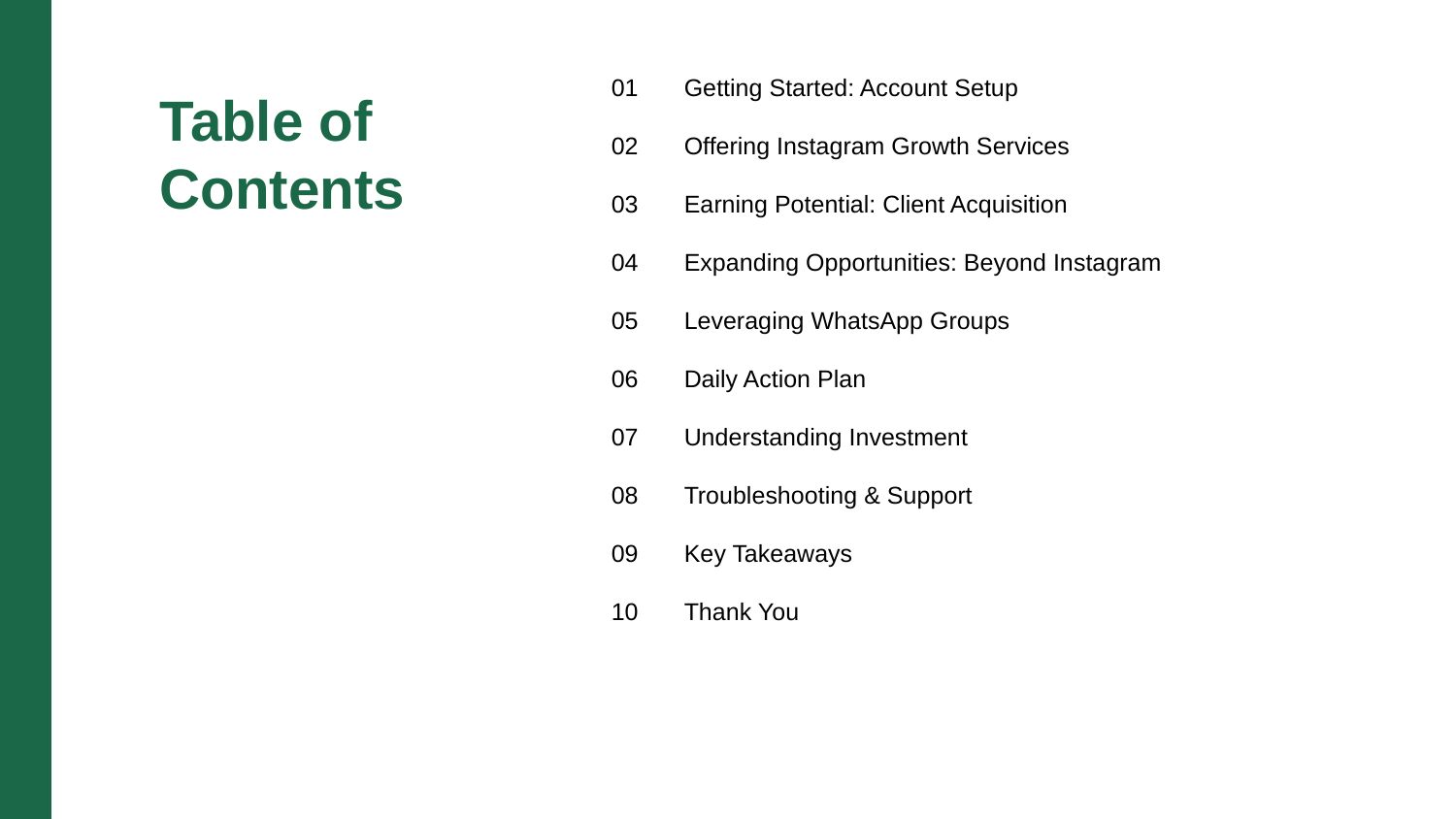

01
Getting Started: Account Setup
Table of Contents
02
Offering Instagram Growth Services
03
Earning Potential: Client Acquisition
04
Expanding Opportunities: Beyond Instagram
05
Leveraging WhatsApp Groups
06
Daily Action Plan
07
Understanding Investment
08
Troubleshooting & Support
09
Key Takeaways
10
Thank You